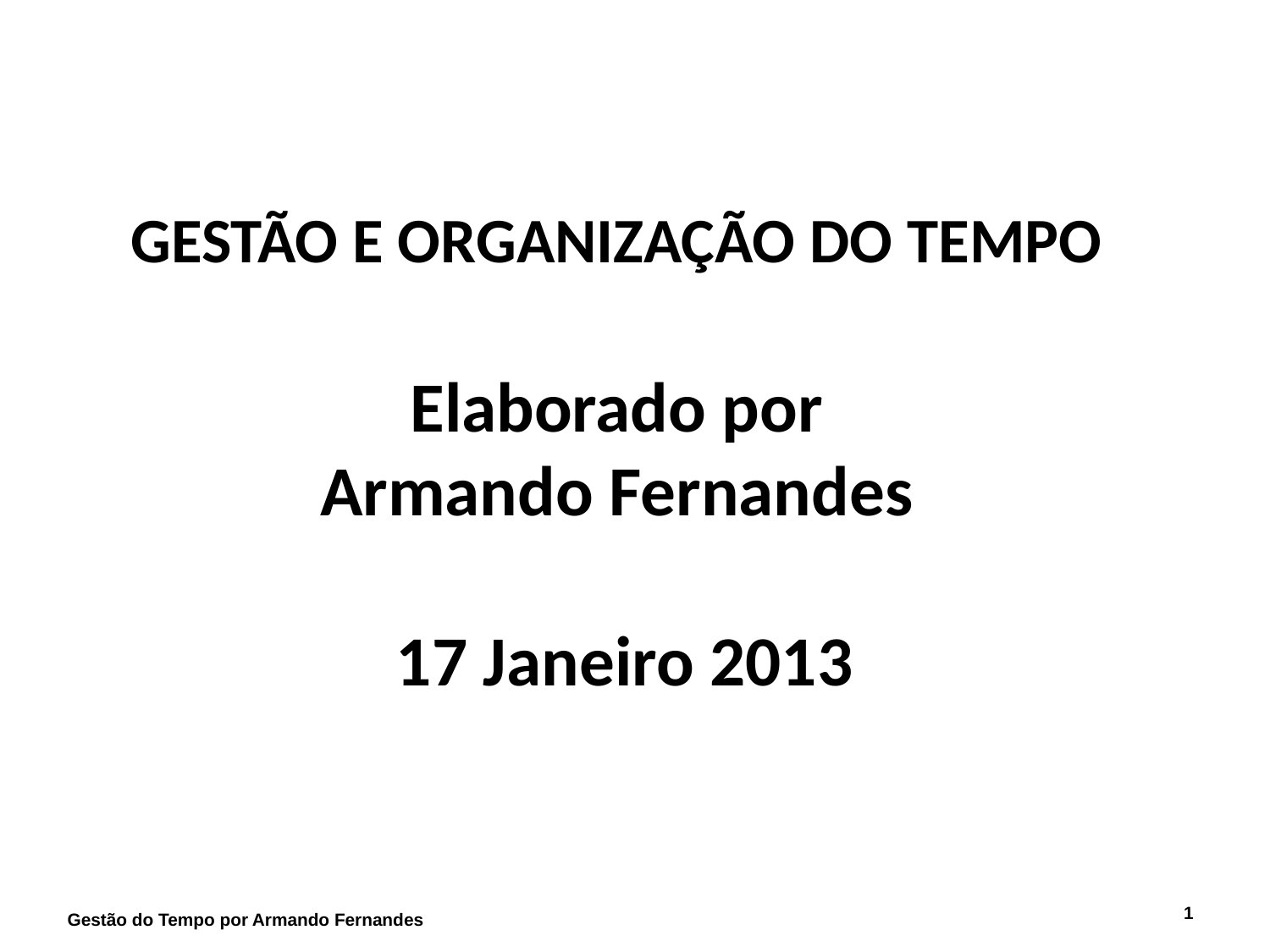

# GESTÃO E ORGANIZAÇÃO DO TEMPO Elaborado por Armando Fernandes 17 Janeiro 2013
1
Gestão do Tempo por Armando Fernandes